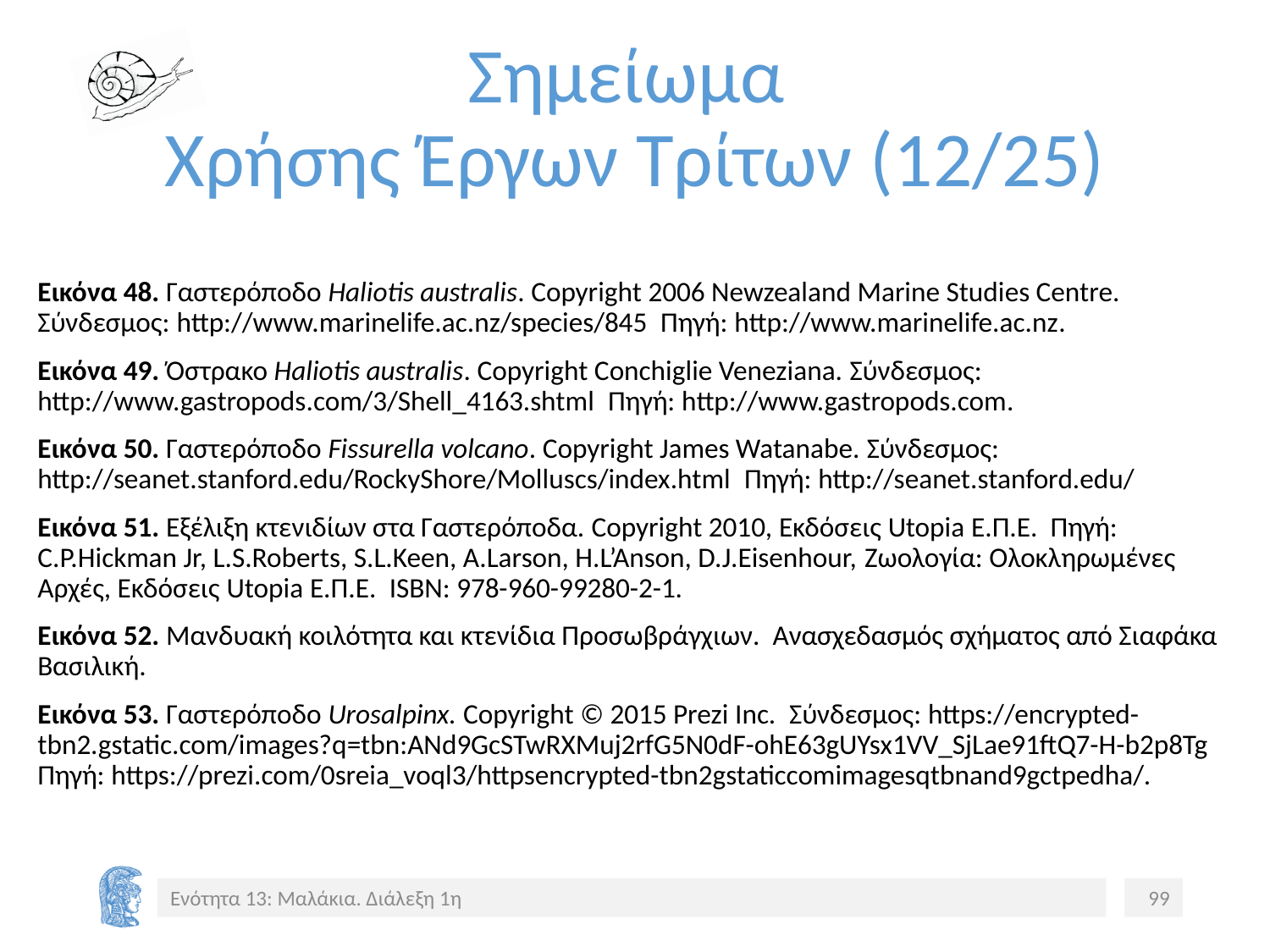

# Σημείωμα Χρήσης Έργων Τρίτων (12/25)

Εικόνα 48. Γαστερόποδο Haliotis australis. Copyright 2006 Newzealand Marine Studies Centre. Σύνδεσμος: http://www.marinelife.ac.nz/species/845  Πηγή: http://www.marinelife.ac.nz.
Εικόνα 49. Όστρακο Haliotis australis. Copyright Conchiglie Veneziana. Σύνδεσμος: http://www.gastropods.com/3/Shell_4163.shtml  Πηγή: http://www.gastropods.com.
Εικόνα 50. Γαστερόποδο Fissurella volcano. Copyright James Watanabe. Σύνδεσμος: http://seanet.stanford.edu/RockyShore/Molluscs/index.html  Πηγή: http://seanet.stanford.edu/
Εικόνα 51. Εξέλιξη κτενιδίων στα Γαστερόποδα. Copyright 2010, Εκδόσεις Utopia Ε.Π.Ε.  Πηγή: C.P.Hickman Jr, L.S.Roberts, S.L.Keen, A.Larson, H.L’Anson, D.J.Eisenhour, Ζωολογία: Ολοκληρωμένες Αρχές, Εκδόσεις Utopia Ε.Π.Ε.  ISBN: 978-960-99280-2-1.
Εικόνα 52. Μανδυακή κοιλότητα και κτενίδια Προσωβράγχιων.  Ανασχεδασμός σχήματος από Σιαφάκα Βασιλική.
Εικόνα 53. Γαστερόποδο Urosalpinx. Copyright © 2015 Prezi Inc.  Σύνδεσμος: https://encrypted-tbn2.gstatic.com/images?q=tbn:ANd9GcSTwRXMuj2rfG5N0dF-ohE63gUYsx1VV_SjLae91ftQ7-H-b2p8Tg Πηγή: https://prezi.com/0sreia_voql3/httpsencrypted-tbn2gstaticcomimagesqtbnand9gctpedha/.

Ενότητα 13: Μαλάκια. Διάλεξη 1η
99